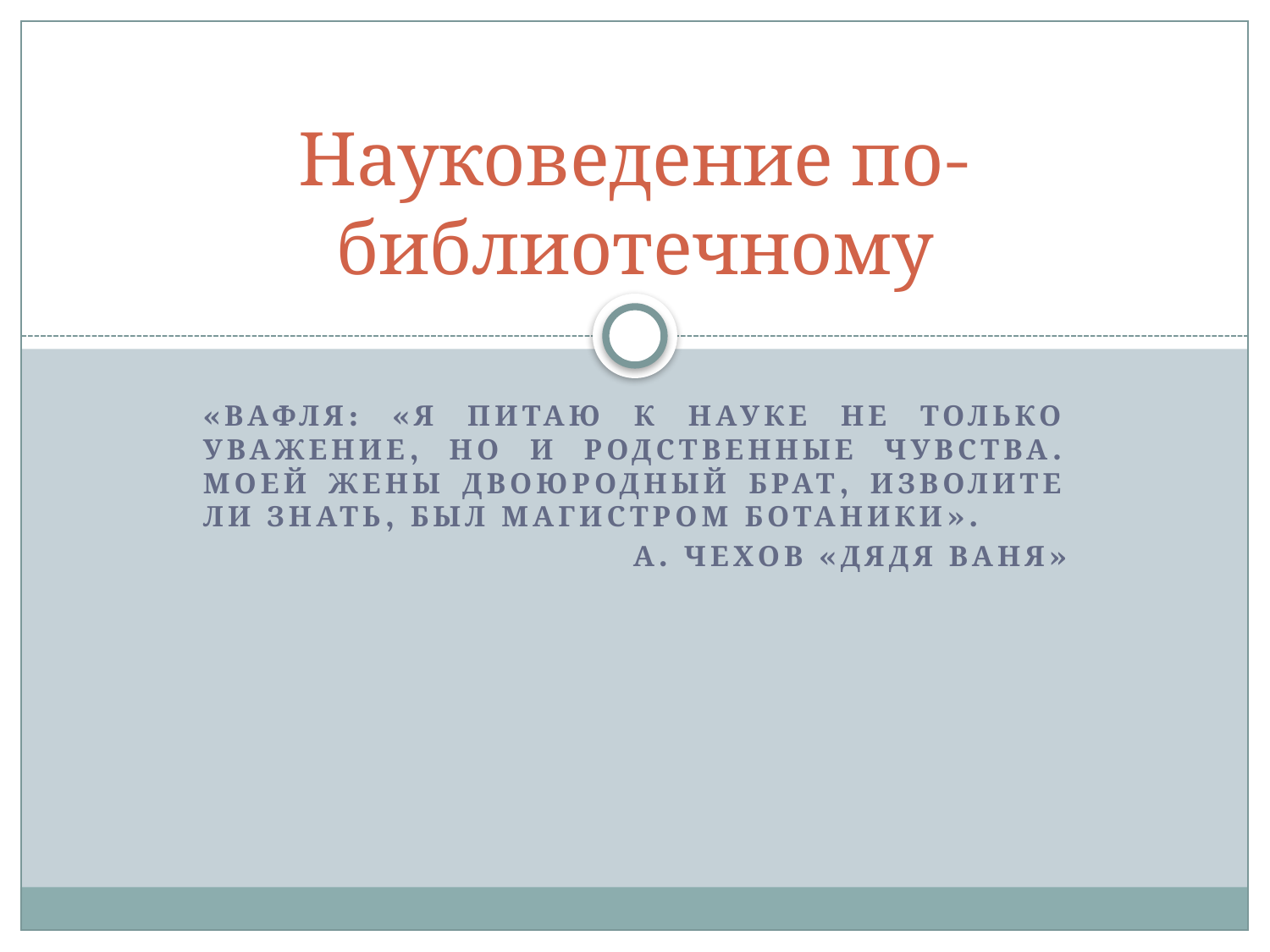

# Науковедение по-библиотечному
«Вафля: «Я питаю к науке не только уважение, но и родственные чувства. Моей жены двоюродный брат, изволите ли знать, был магистром ботаники».
А. Чехов «Дядя Ваня»